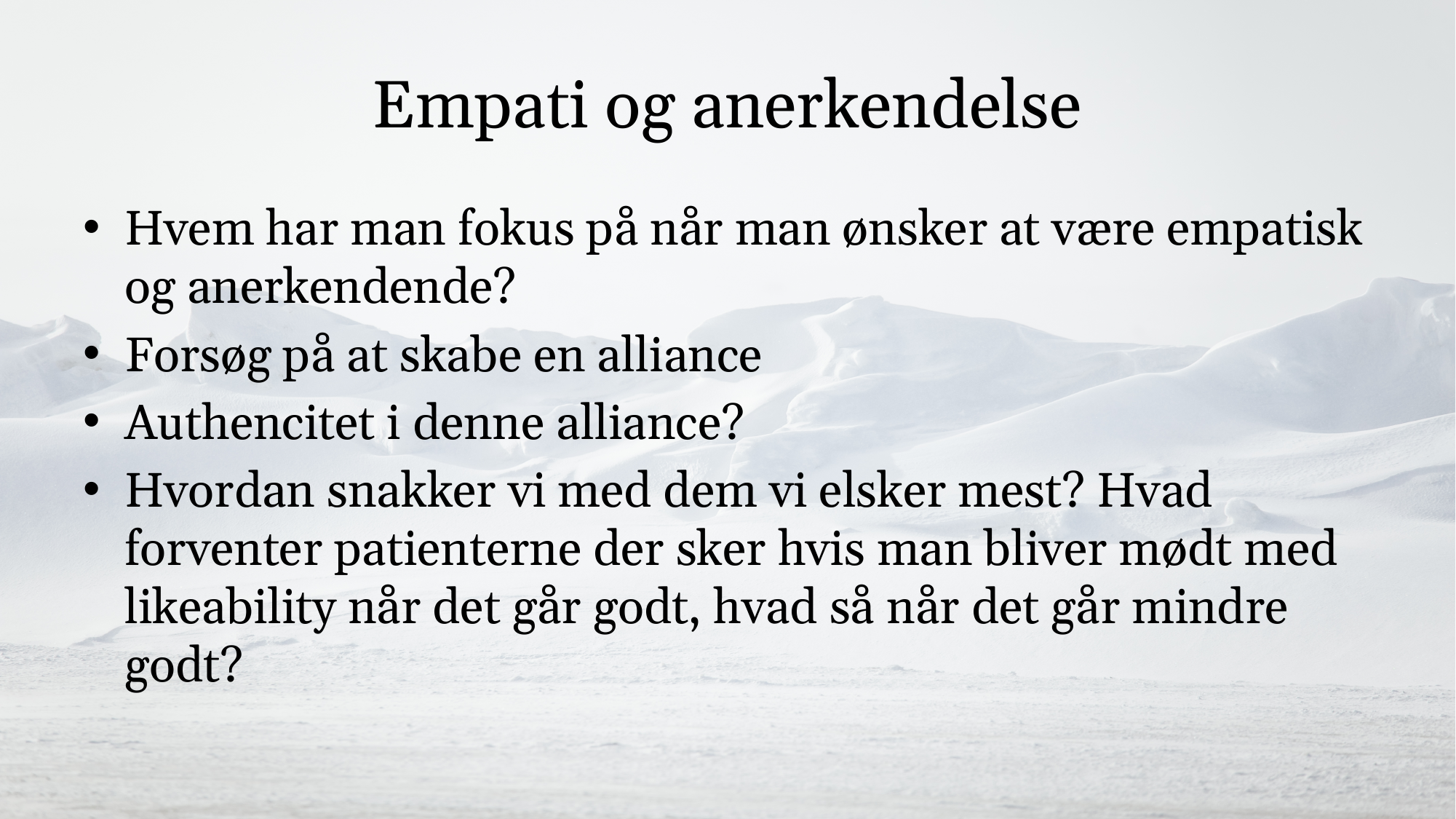

# Empati og anerkendelse
Hvem har man fokus på når man ønsker at være empatisk og anerkendende?
Forsøg på at skabe en alliance
Authencitet i denne alliance?
Hvordan snakker vi med dem vi elsker mest? Hvad forventer patienterne der sker hvis man bliver mødt med likeability når det går godt, hvad så når det går mindre godt?